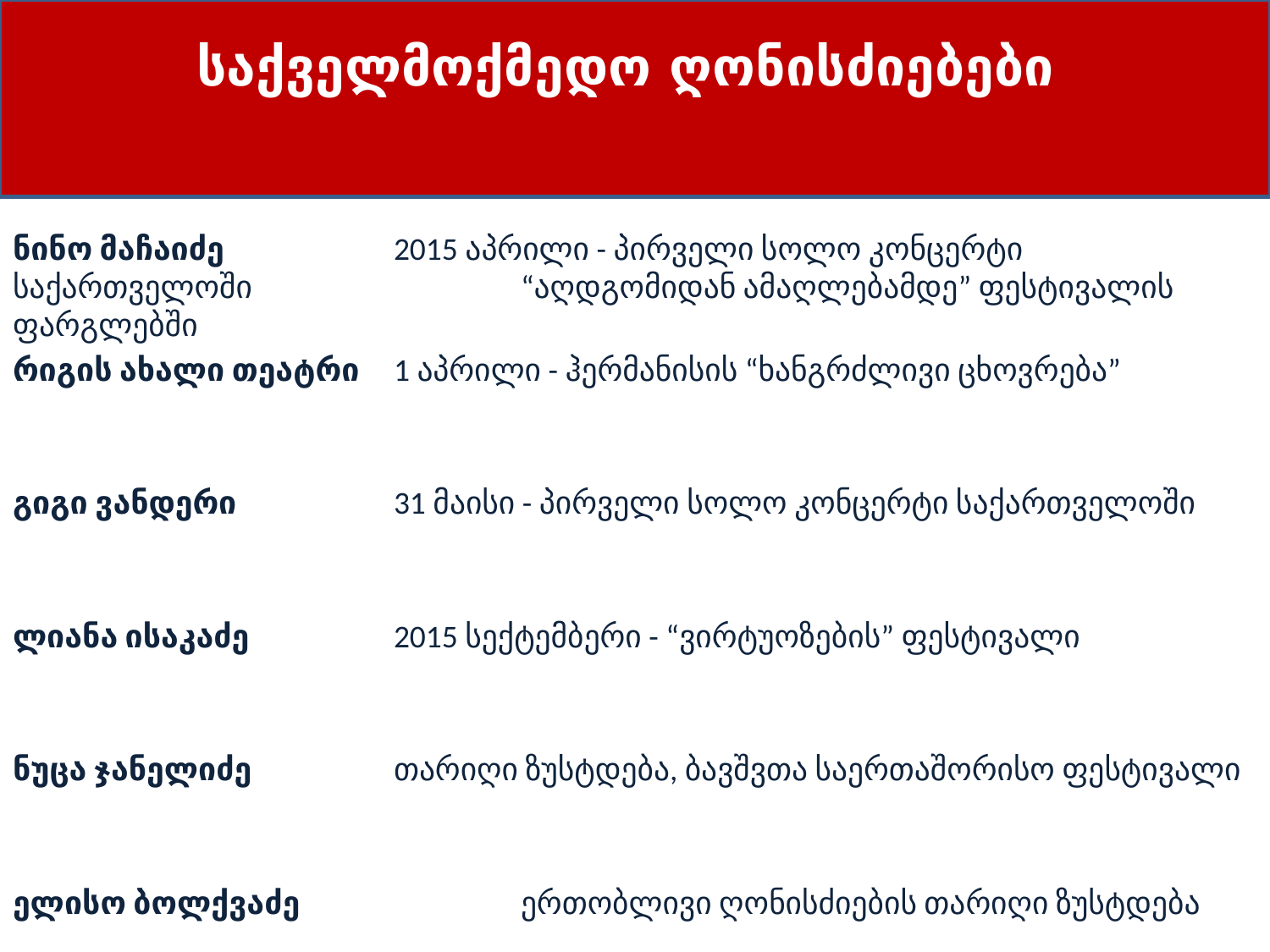

# საქველმოქმედო ღონისძიებები
ნინო მაჩაიძე		2015 აპრილი - პირველი სოლო კონცერტი საქართველოში 			“აღდგომიდან ამაღლებამდე” ფესტივალის ფარგლებში
რიგის ახალი თეატრი 	1 აპრილი - ჰერმანისის “ხანგრძლივი ცხოვრება”

გიგი ვანდერი 		31 მაისი - პირველი სოლო კონცერტი საქართველოში

ლიანა ისაკაძე		2015 სექტემბერი - “ვირტუოზების” ფესტივალი

ნუცა ჯანელიძე		თარიღი ზუსტდება, ბავშვთა საერთაშორისო ფესტივალი

ელისო ბოლქვაძე		ერთობლივი ღონისძიების თარიღი ზუსტდება